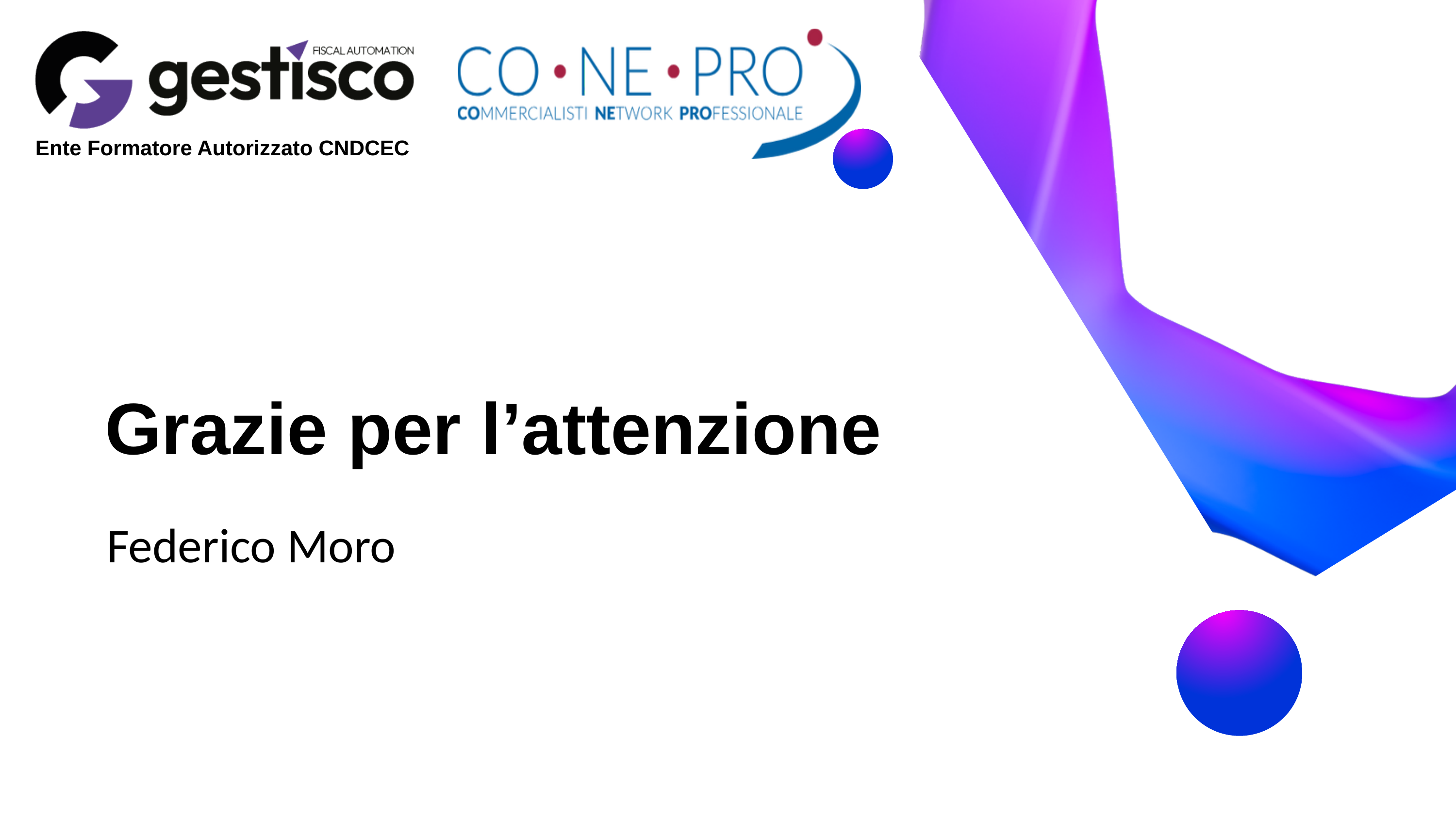

Ente Formatore Autorizzato CNDCEC
Grazie per l’attenzione
Federico Moro